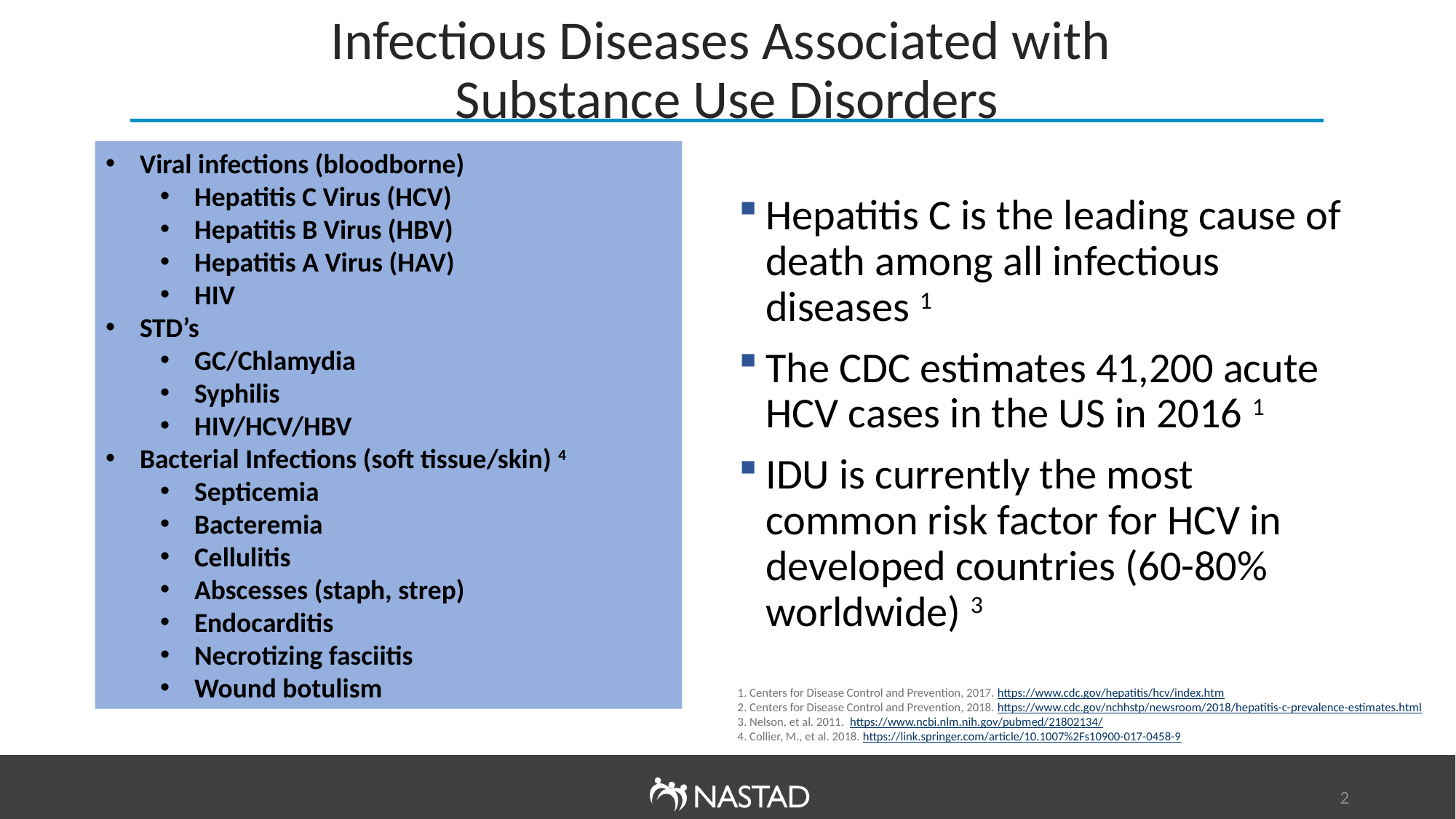

# Infectious Diseases Associated with Substance Use Disorders
Viral infections (bloodborne)
Hepatitis C Virus (HCV)
Hepatitis B Virus (HBV)
Hepatitis A Virus (HAV)
HIV
STD’s
GC/Chlamydia
Syphilis
HIV/HCV/HBV
Bacterial Infections (soft tissue/skin) 4
Septicemia
Bacteremia
Cellulitis
Abscesses (staph, strep)
Endocarditis
Necrotizing fasciitis
Wound botulism
Hepatitis C is the leading cause of death among all infectious diseases 1
The CDC estimates 41,200 acute HCV cases in the US in 2016 1
IDU is currently the most common risk factor for HCV in developed countries (60-80% worldwide) 3

1. Centers for Disease Control and Prevention, 2017. https://www.cdc.gov/hepatitis/hcv/index.htm
2. Centers for Disease Control and Prevention, 2018. https://www.cdc.gov/nchhstp/newsroom/2018/hepatitis-c-prevalence-estimates.html
3. Nelson, et al. 2011.  https://www.ncbi.nlm.nih.gov/pubmed/21802134/
4. Collier, M., et al. 2018. https://link.springer.com/article/10.1007%2Fs10900-017-0458-9
2